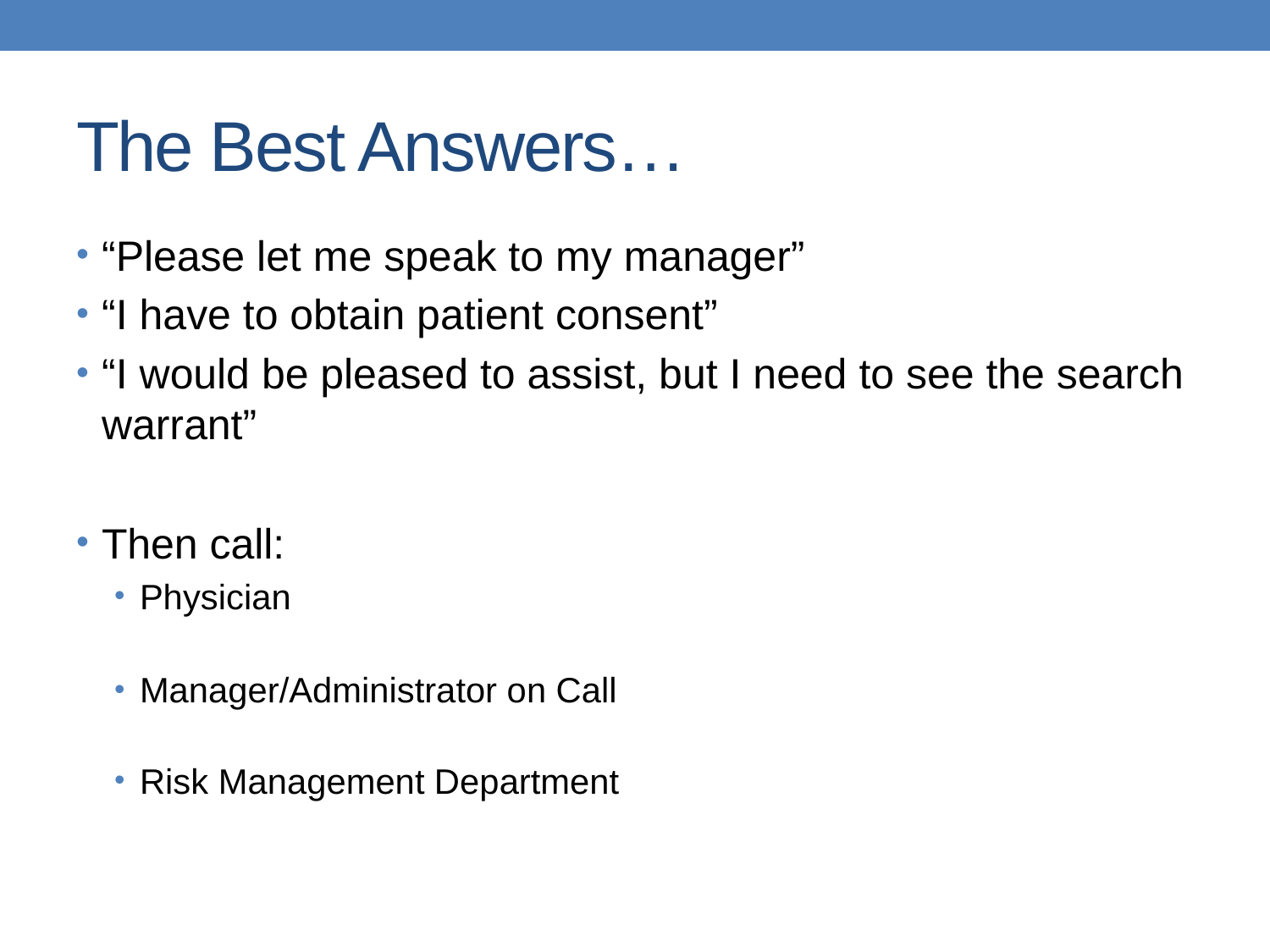

# The Best Answers…
“Please let me speak to my manager”
“I have to obtain patient consent”
“I would be pleased to assist, but I need to see the search warrant”

Then call:
Physician

Manager/Administrator on Call

Risk Management Department